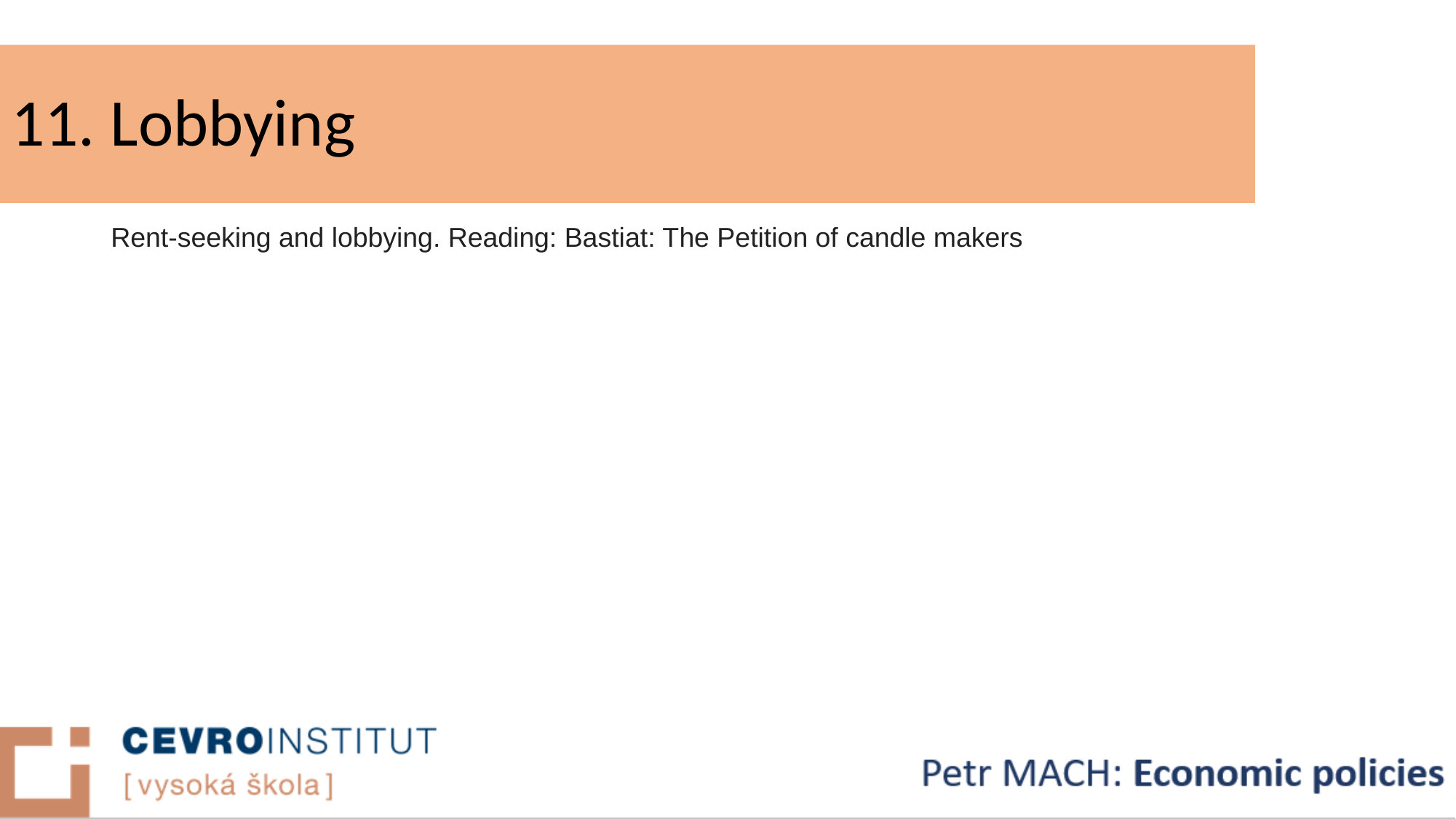

# 11. Lobbying
Rent-seeking and lobbying. Reading: Bastiat: The Petition of candle makers